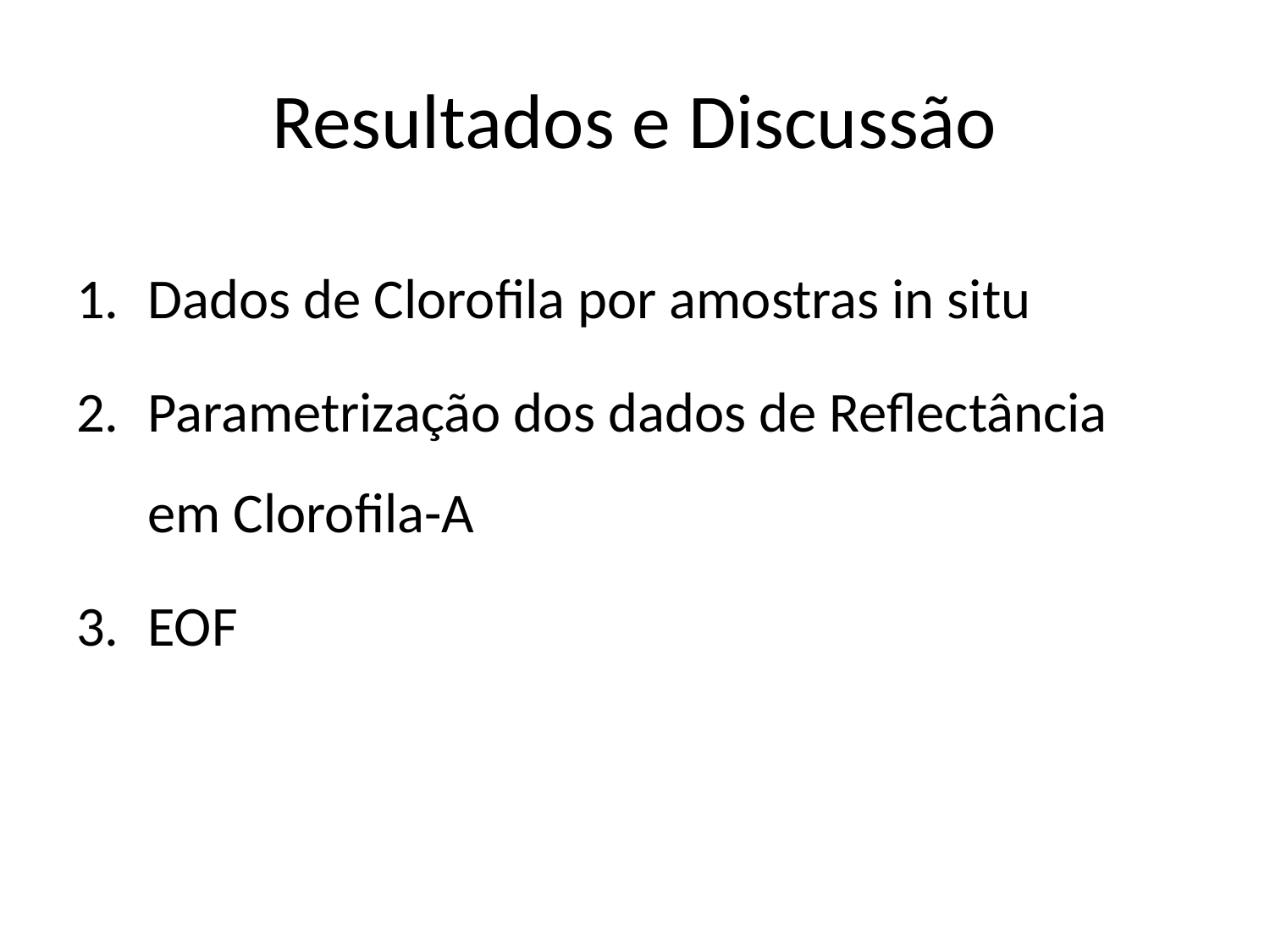

# Resultados e Discussão
Dados de Clorofila por amostras in situ
Parametrização dos dados de Reflectância em Clorofila-A
EOF